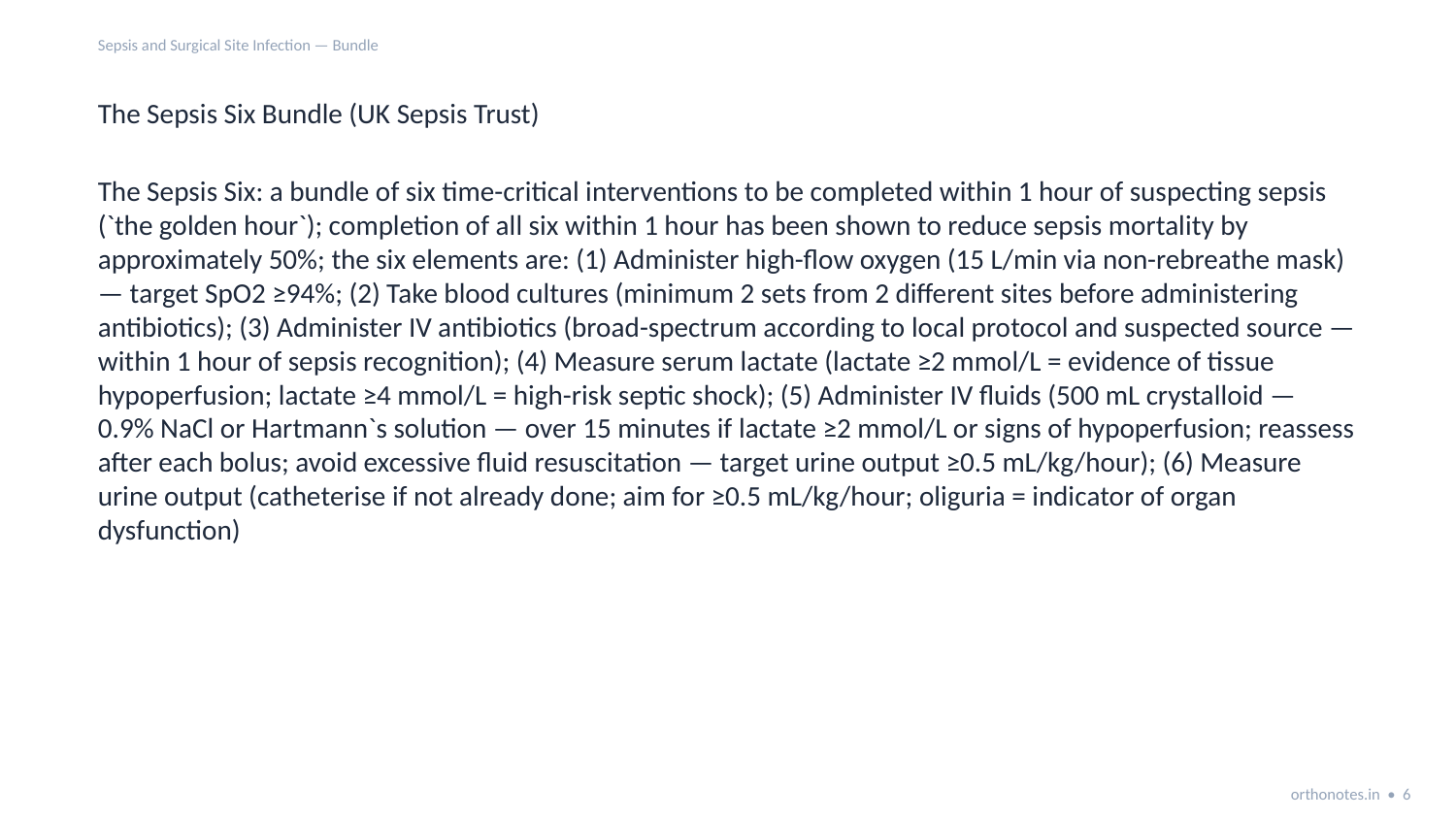

Sepsis and Surgical Site Infection — Bundle
The Sepsis Six Bundle (UK Sepsis Trust)
The Sepsis Six: a bundle of six time-critical interventions to be completed within 1 hour of suspecting sepsis (`the golden hour`); completion of all six within 1 hour has been shown to reduce sepsis mortality by approximately 50%; the six elements are: (1) Administer high-flow oxygen (15 L/min via non-rebreathe mask) — target SpO2 ≥94%; (2) Take blood cultures (minimum 2 sets from 2 different sites before administering antibiotics); (3) Administer IV antibiotics (broad-spectrum according to local protocol and suspected source — within 1 hour of sepsis recognition); (4) Measure serum lactate (lactate ≥2 mmol/L = evidence of tissue hypoperfusion; lactate ≥4 mmol/L = high-risk septic shock); (5) Administer IV fluids (500 mL crystalloid — 0.9% NaCl or Hartmann`s solution — over 15 minutes if lactate ≥2 mmol/L or signs of hypoperfusion; reassess after each bolus; avoid excessive fluid resuscitation — target urine output ≥0.5 mL/kg/hour); (6) Measure urine output (catheterise if not already done; aim for ≥0.5 mL/kg/hour; oliguria = indicator of organ dysfunction)
orthonotes.in  •  6